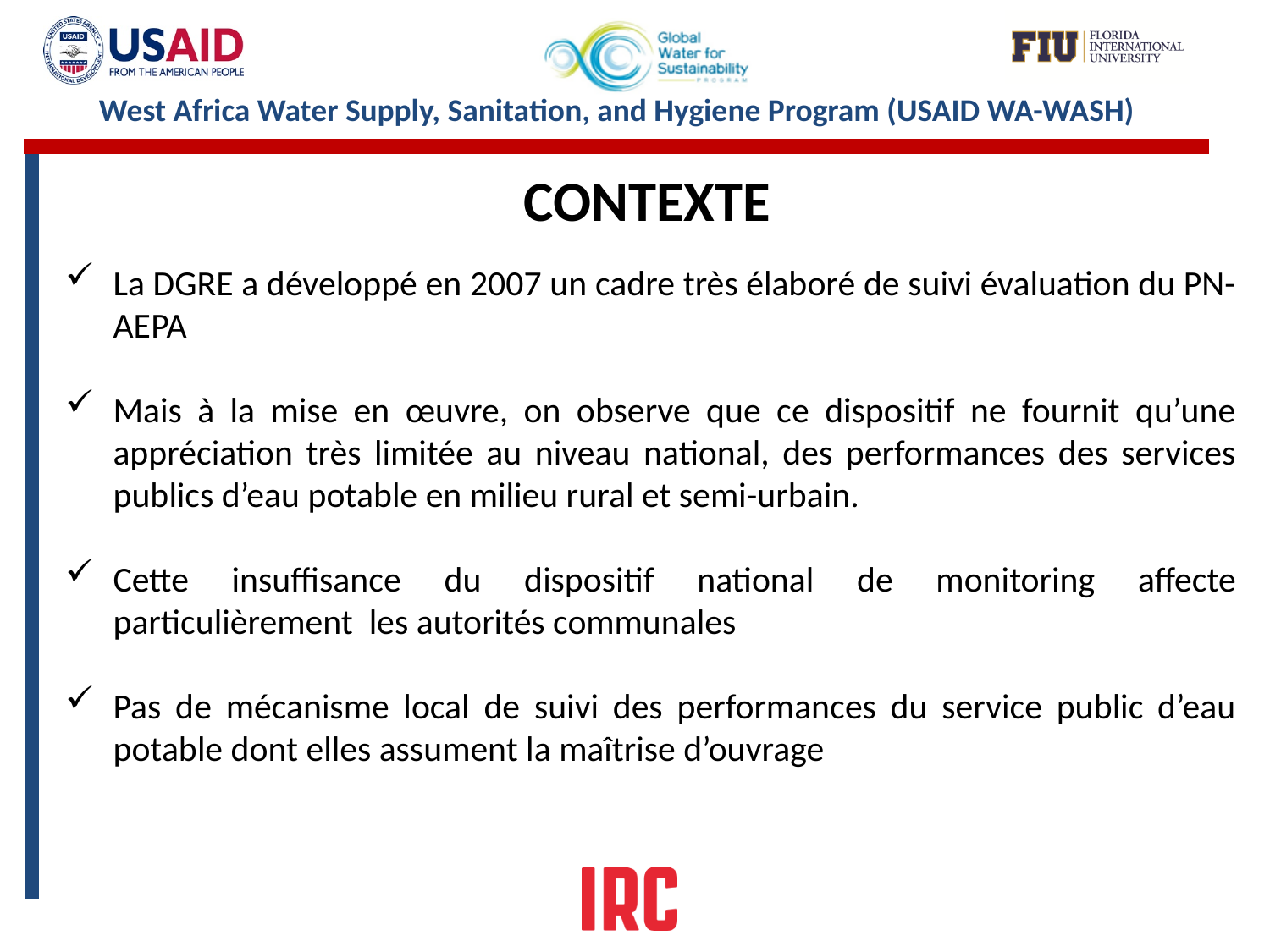

CONTEXTE
La DGRE a développé en 2007 un cadre très élaboré de suivi évaluation du PN-AEPA

Mais à la mise en œuvre, on observe que ce dispositif ne fournit qu’une appréciation très limitée au niveau national, des performances des services publics d’eau potable en milieu rural et semi-urbain.

Cette insuffisance du dispositif national de monitoring affecte particulièrement  les autorités communales

Pas de mécanisme local de suivi des performances du service public d’eau potable dont elles assument la maîtrise d’ouvrage